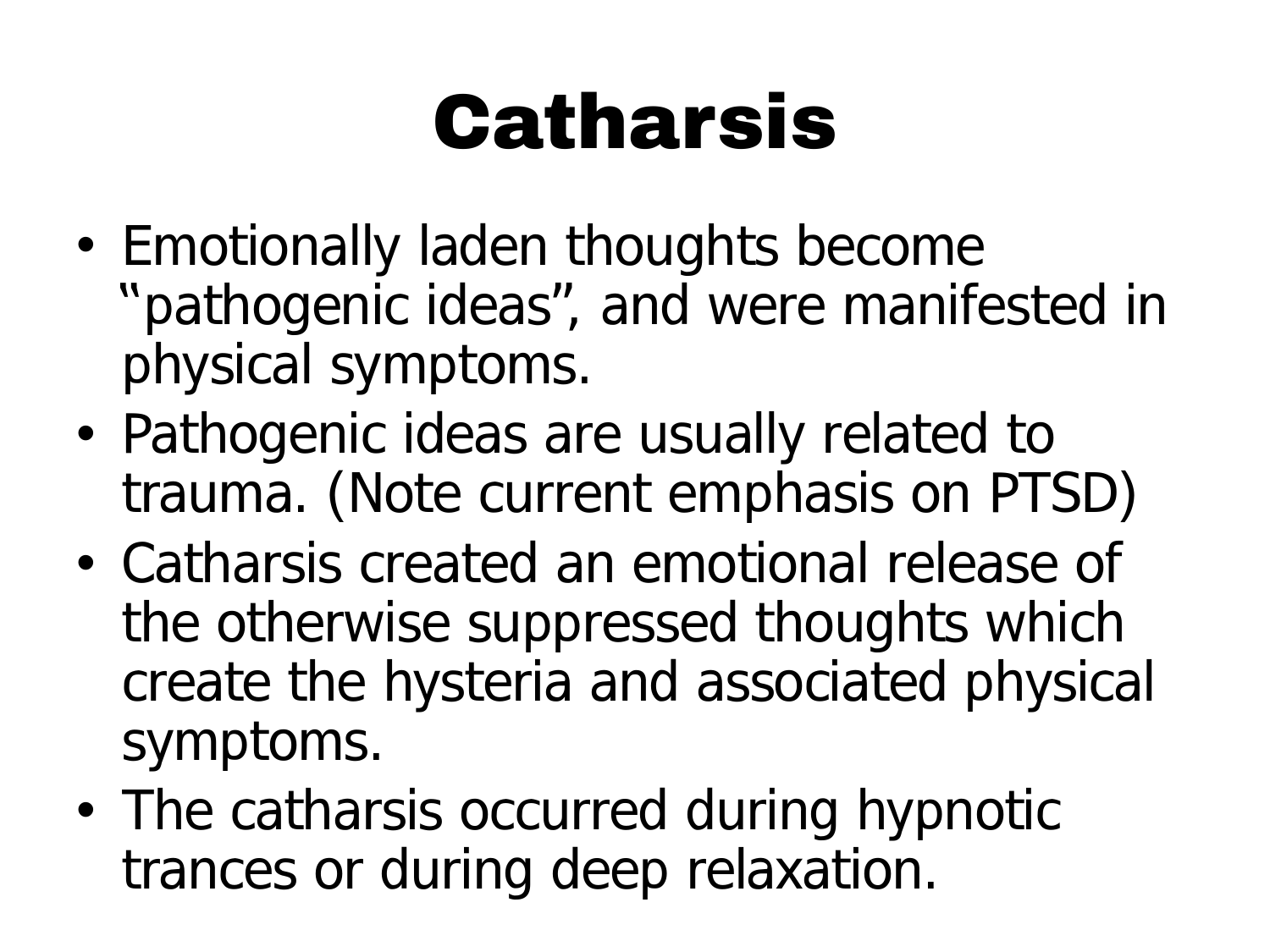

# Catharsis
Emotionally laden thoughts become “pathogenic ideas”, and were manifested in physical symptoms.
Pathogenic ideas are usually related to trauma. (Note current emphasis on PTSD)
Catharsis created an emotional release of the otherwise suppressed thoughts which create the hysteria and associated physical symptoms.
The catharsis occurred during hypnotic trances or during deep relaxation.